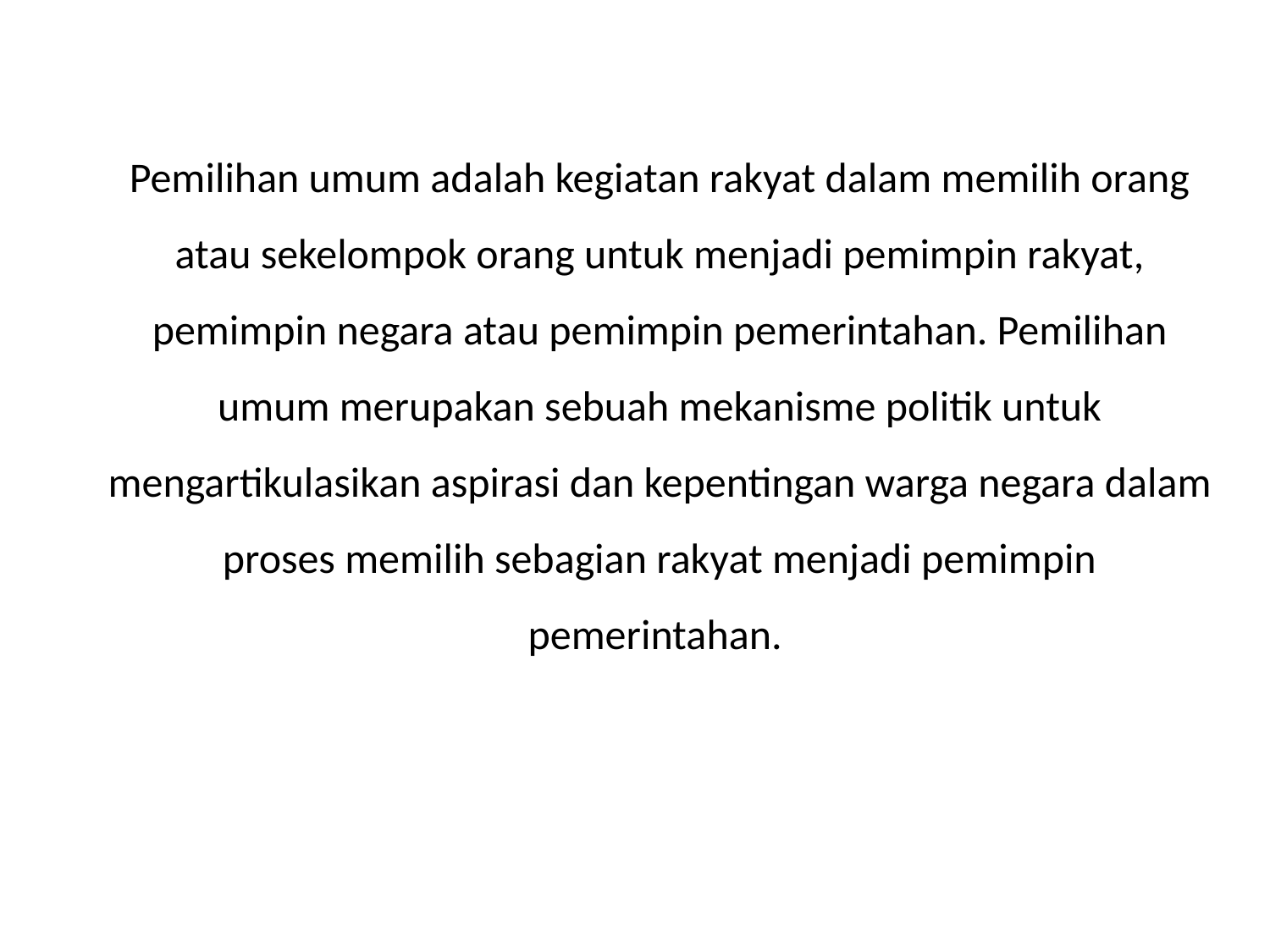

Pemilihan umum adalah kegiatan rakyat dalam memilih orang atau sekelompok orang untuk menjadi pemimpin rakyat, pemimpin negara atau pemimpin pemerintahan. Pemilihan umum merupakan sebuah mekanisme politik untuk mengartikulasikan aspirasi dan kepentingan warga negara dalam proses memilih sebagian rakyat menjadi pemimpin pemerintahan.